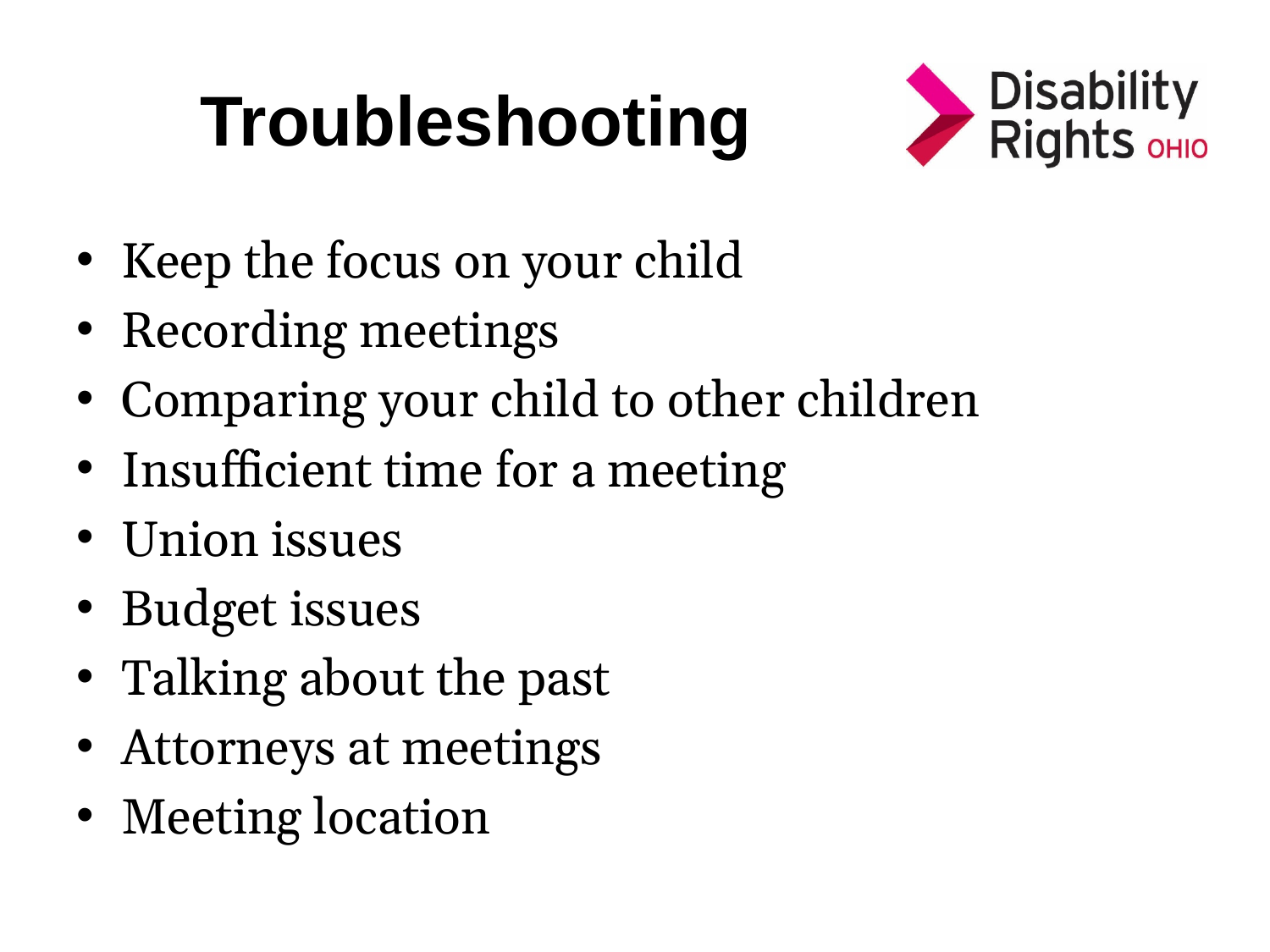

# Troubleshooting
Keep the focus on your child
Recording meetings
Comparing your child to other children
Insufficient time for a meeting
Union issues
Budget issues
Talking about the past
Attorneys at meetings
Meeting location